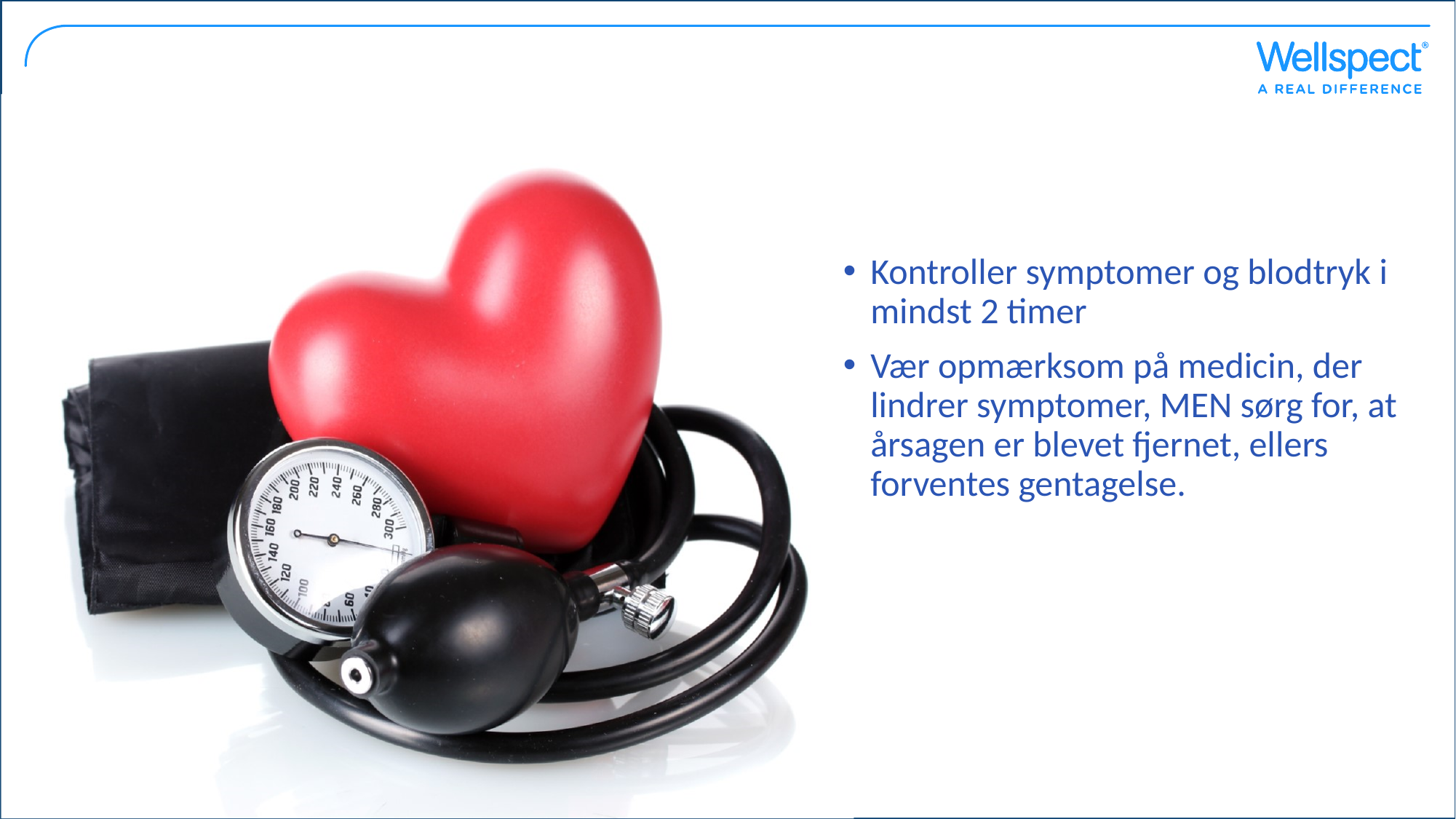

Kontroller symptomer og blodtryk i mindst 2 timer
Vær opmærksom på medicin, der lindrer symptomer, MEN sørg for, at årsagen er blevet fjernet, ellers forventes gentagelse.